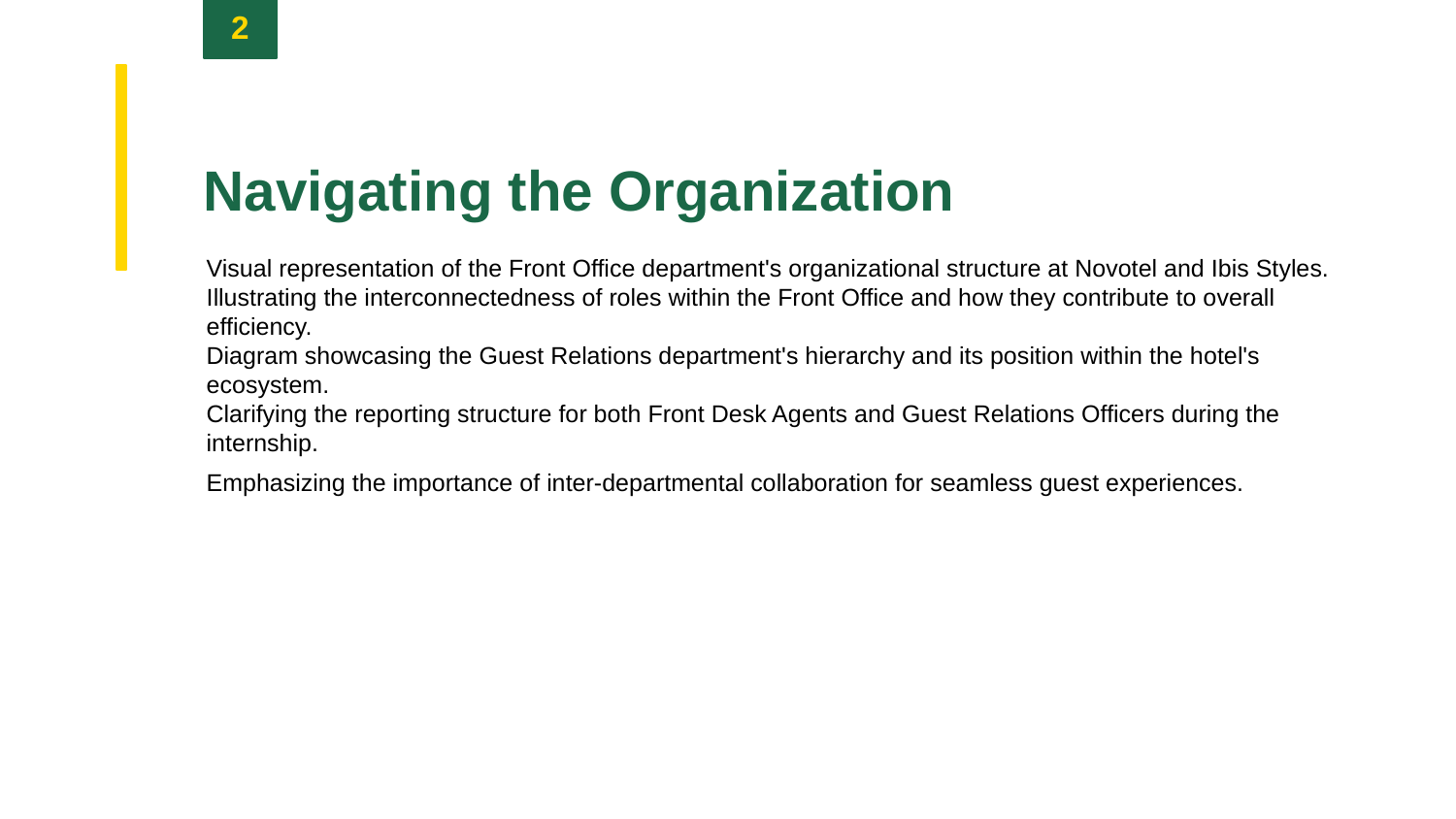

2

Navigating the Organization
Visual representation of the Front Office department's organizational structure at Novotel and Ibis Styles.
Illustrating the interconnectedness of roles within the Front Office and how they contribute to overall efficiency.
Diagram showcasing the Guest Relations department's hierarchy and its position within the hotel's ecosystem.
Clarifying the reporting structure for both Front Desk Agents and Guest Relations Officers during the internship.
Emphasizing the importance of inter-departmental collaboration for seamless guest experiences.